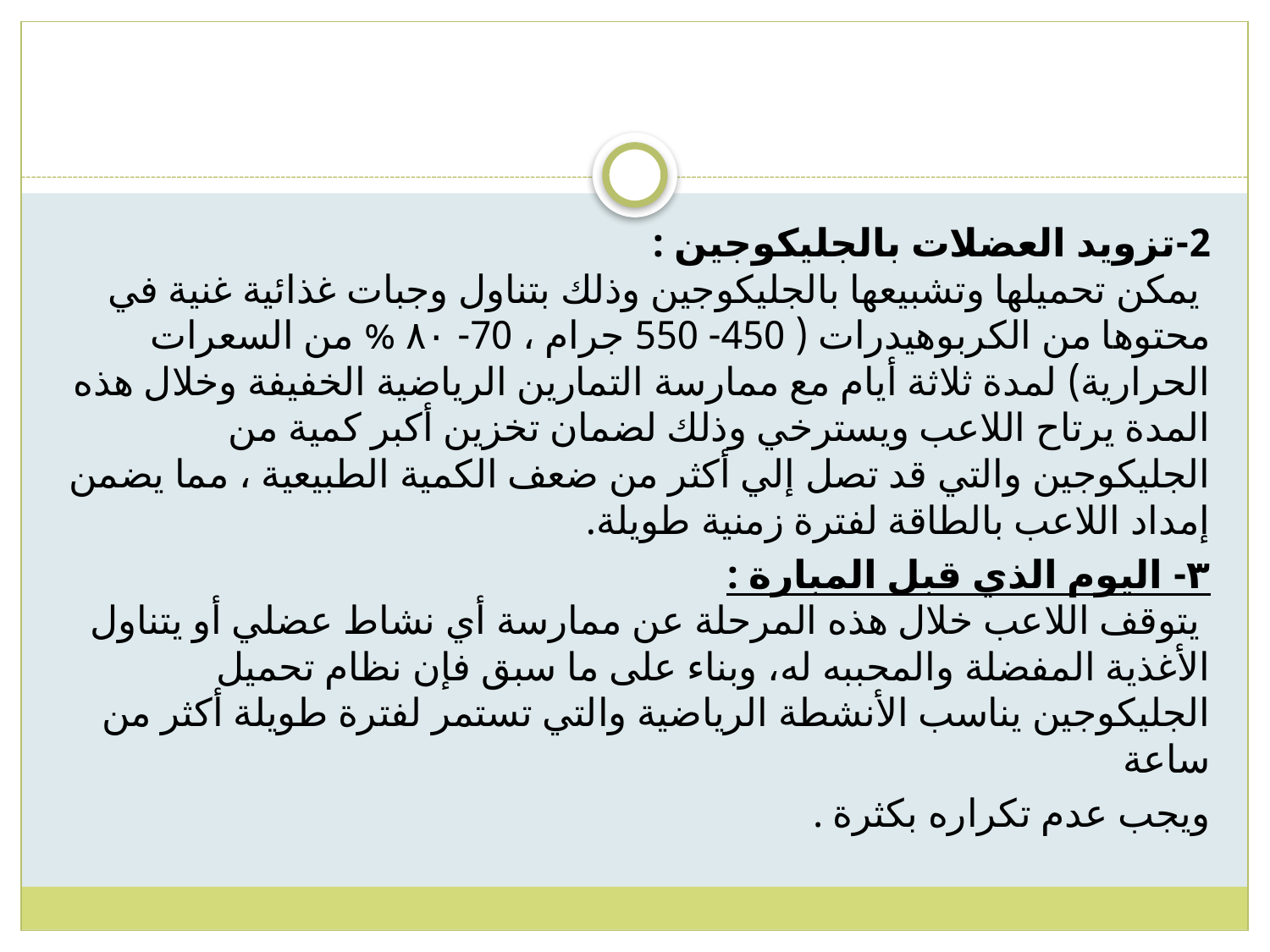

#
2-تزويد العضلات بالجليكوجين :
 يمكن تحميلها وتشبيعها بالجليكوجين وذلك بتناول وجبات غذائية غنية في محتوها من الكربوهيدرات ( 450- 550 جرام ، 70- ٨٠ % من السعرات الحرارية) لمدة ثلاثة أيام مع ممارسة التمارين الرياضية الخفيفة وخلال هذه المدة يرتاح اللاعب ويسترخي وذلك لضمان تخزين أكبر كمية من الجليكوجين والتي قد تصل إلي أكثر من ضعف الكمية الطبيعية ، مما يضمن إمداد اللاعب بالطاقة لفترة زمنية طويلة.
٣- اليوم الذي قبل المبارة :
 يتوقف اللاعب خلال هذه المرحلة عن ممارسة أي نشاط عضلي أو يتناول الأغذية المفضلة والمحببه له، وبناء على ما سبق فإن نظام تحميل الجليكوجين يناسب الأنشطة الرياضية والتي تستمر لفترة طويلة أكثر من ساعة
ويجب عدم تكراره بكثرة .